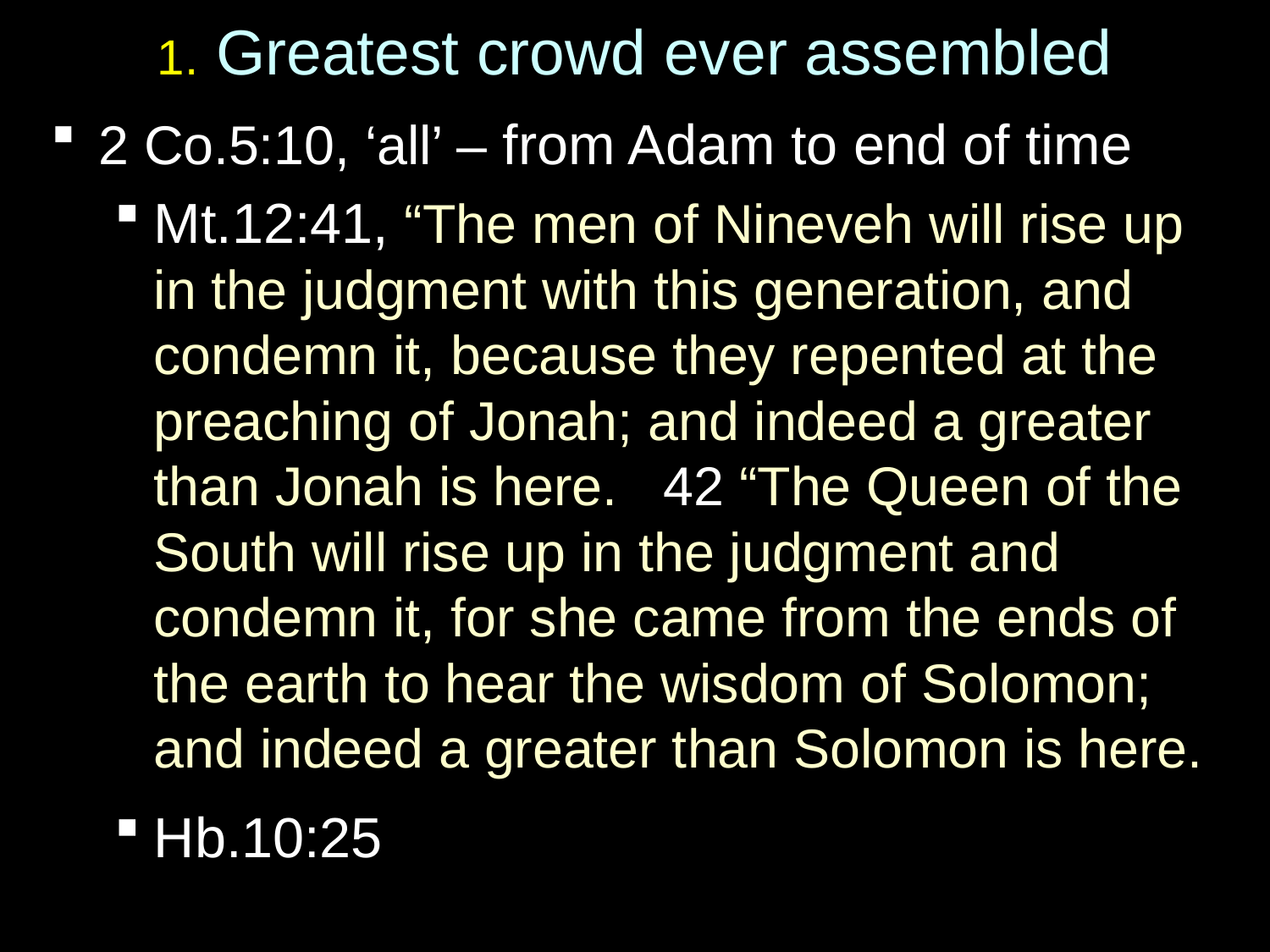

# 1. Greatest crowd ever assembled
2 Co.5:10, ‘all’ – from Adam to end of time
Mt.12:41, “The men of Nineveh will rise up in the judgment with this generation, and condemn it, because they repented at the preaching of Jonah; and indeed a greater than Jonah is here.   42 “The Queen of the South will rise up in the judgment and condemn it, for she came from the ends of the earth to hear the wisdom of Solomon; and indeed a greater than Solomon is here.
Hb.10:25